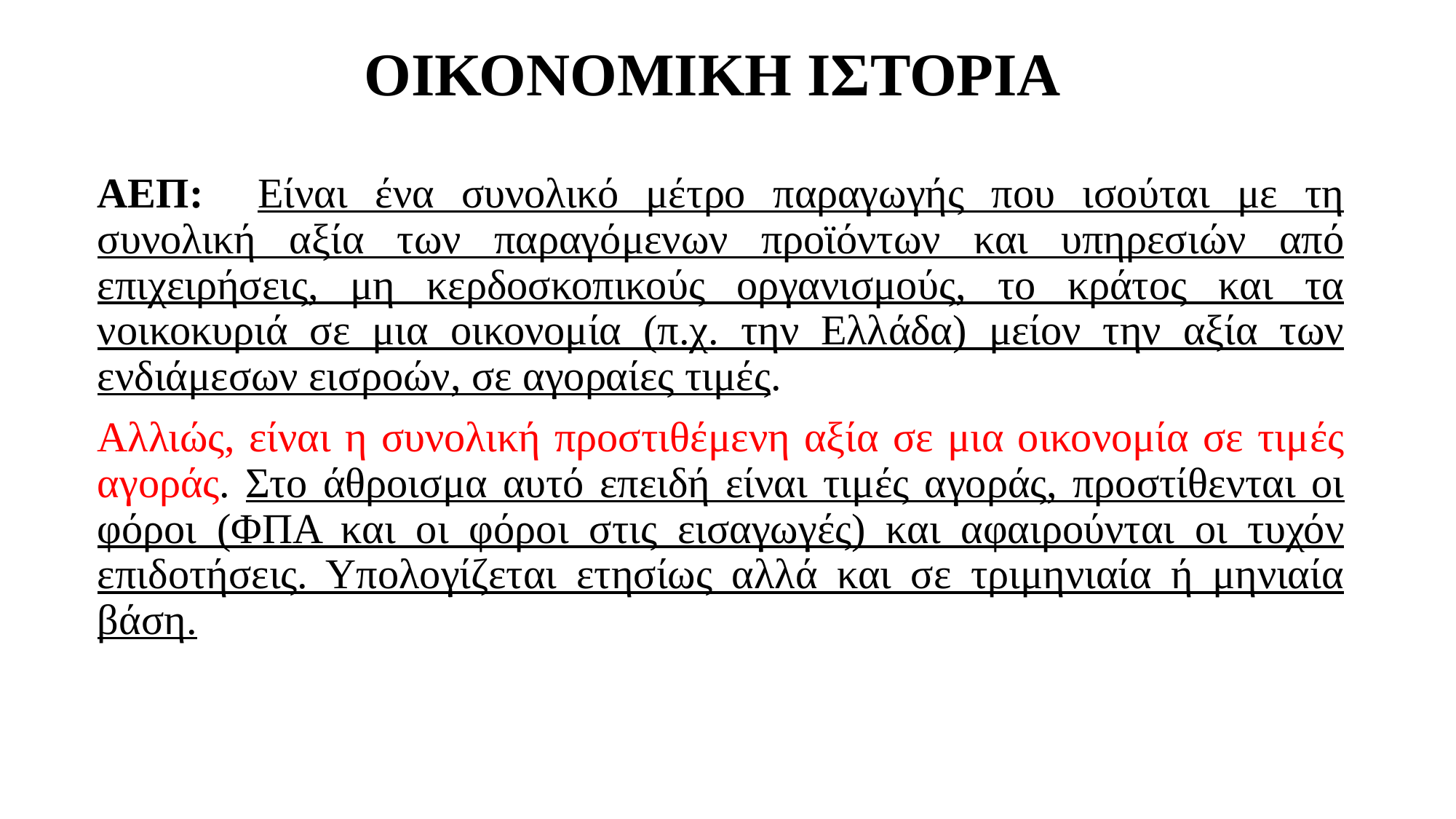

# ΟΙΚΟΝΟΜΙΚΗ ΙΣΤΟΡΙΑ
ΑΕΠ:  Είναι ένα συνολικό μέτρο παραγωγής που ισούται με τη συνολική αξία των παραγόμενων προϊόντων και υπηρεσιών από επιχειρήσεις, μη κερδοσκοπικούς οργανισμούς, το κράτος και τα νοικοκυριά σε μια οικονομία (π.χ. την Ελλάδα) μείον την αξία των ενδιάμεσων εισροών, σε αγοραίες τιμές.
Αλλιώς, είναι η συνολική προστιθέμενη αξία σε μια οικονομία σε τιμές αγοράς. Στο άθροισμα αυτό επειδή είναι τιμές αγοράς, προστίθενται οι φόροι (ΦΠΑ και οι φόροι στις εισαγωγές) και αφαιρούνται οι τυχόν επιδοτήσεις. Υπολογίζεται ετησίως αλλά και σε τριμηνιαία ή μηνιαία βάση.